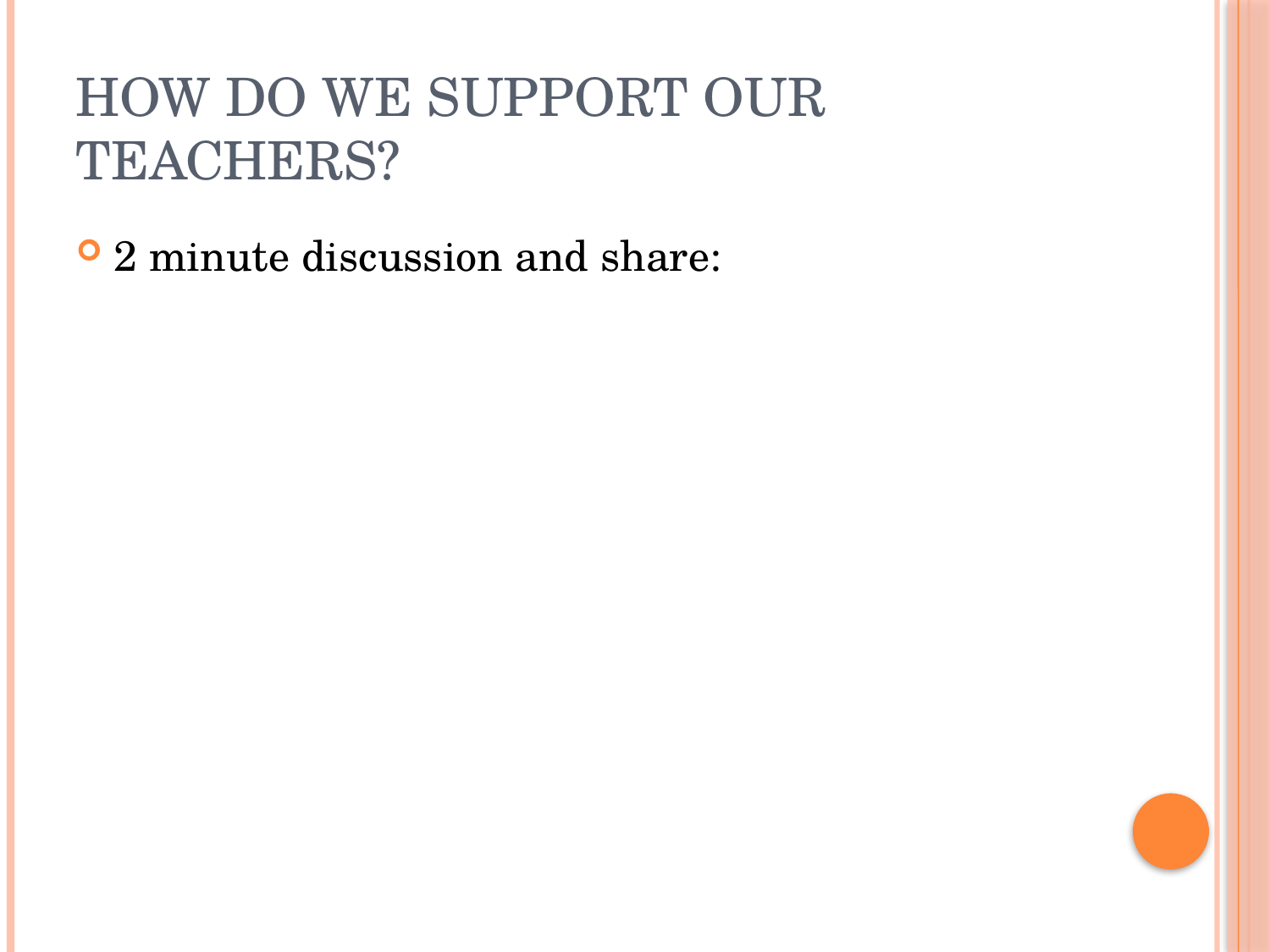

# How do we support our teachers?
2 minute discussion and share: